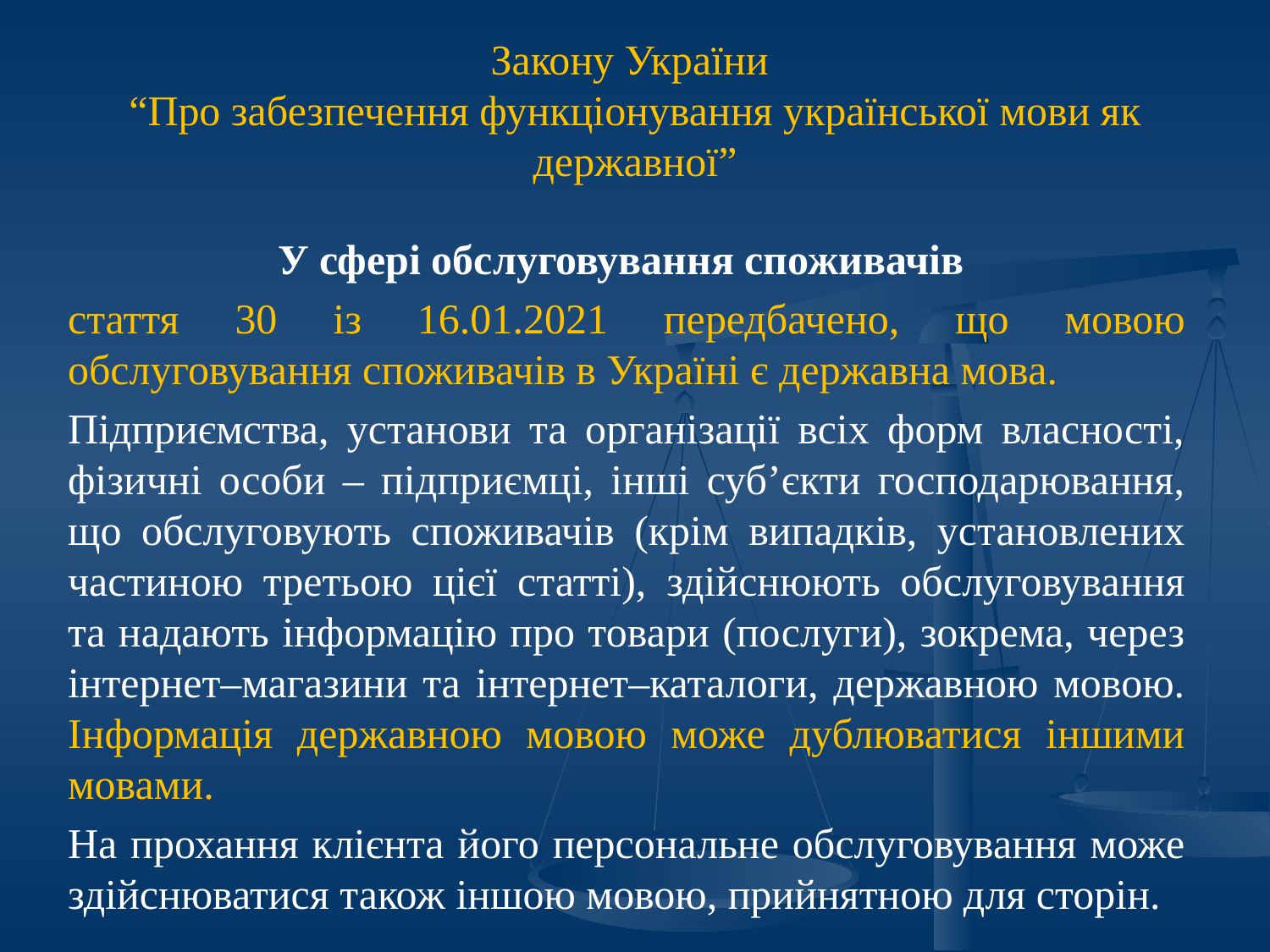

Закону України
“Про забезпечення функціонування української мови як державної”

У сфері обслуговування споживачів
стаття 30 із 16.01.2021 передбачено, що мовою обслуговування споживачів в Україні є державна мова.
Підприємства, установи та організації всіх форм власності, фізичні особи – підприємці, інші суб’єкти господарювання, що обслуговують споживачів (крім випадків, установлених частиною третьою цієї статті), здійснюють обслуговування та надають інформацію про товари (послуги), зокрема, через інтернет–магазини та інтернет–каталоги, державною мовою. Інформація державною мовою може дублюватися іншими мовами.
На прохання клієнта його персональне обслуговування може здійснюватися також іншою мовою, прийнятною для сторін.